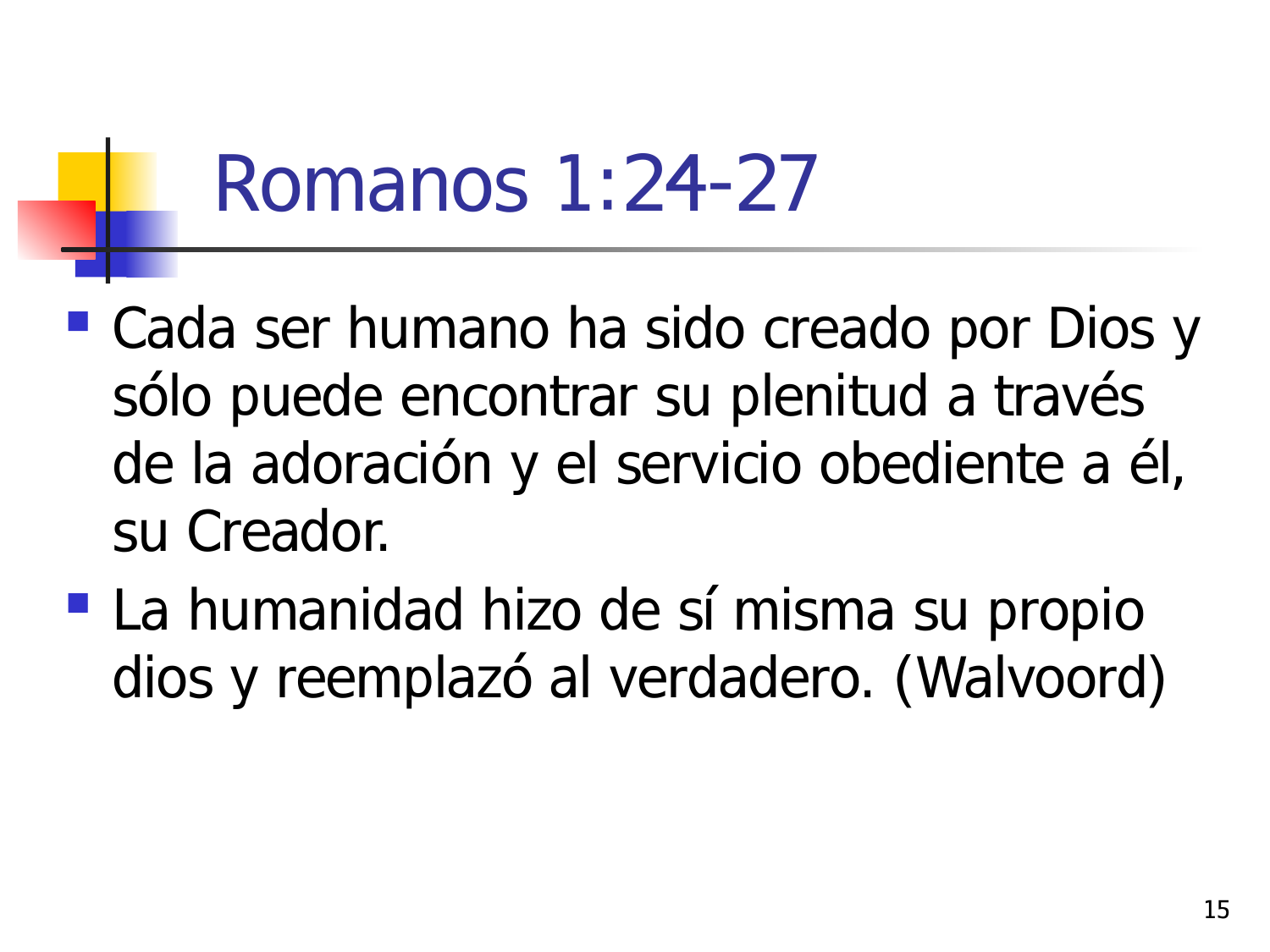

# Romanos 1:24-27
Cada ser humano ha sido creado por Dios y sólo puede encontrar su plenitud a través de la adoración y el servicio obediente a él, su Creador.
La humanidad hizo de sí misma su propio dios y reemplazó al verdadero. (Walvoord)
15